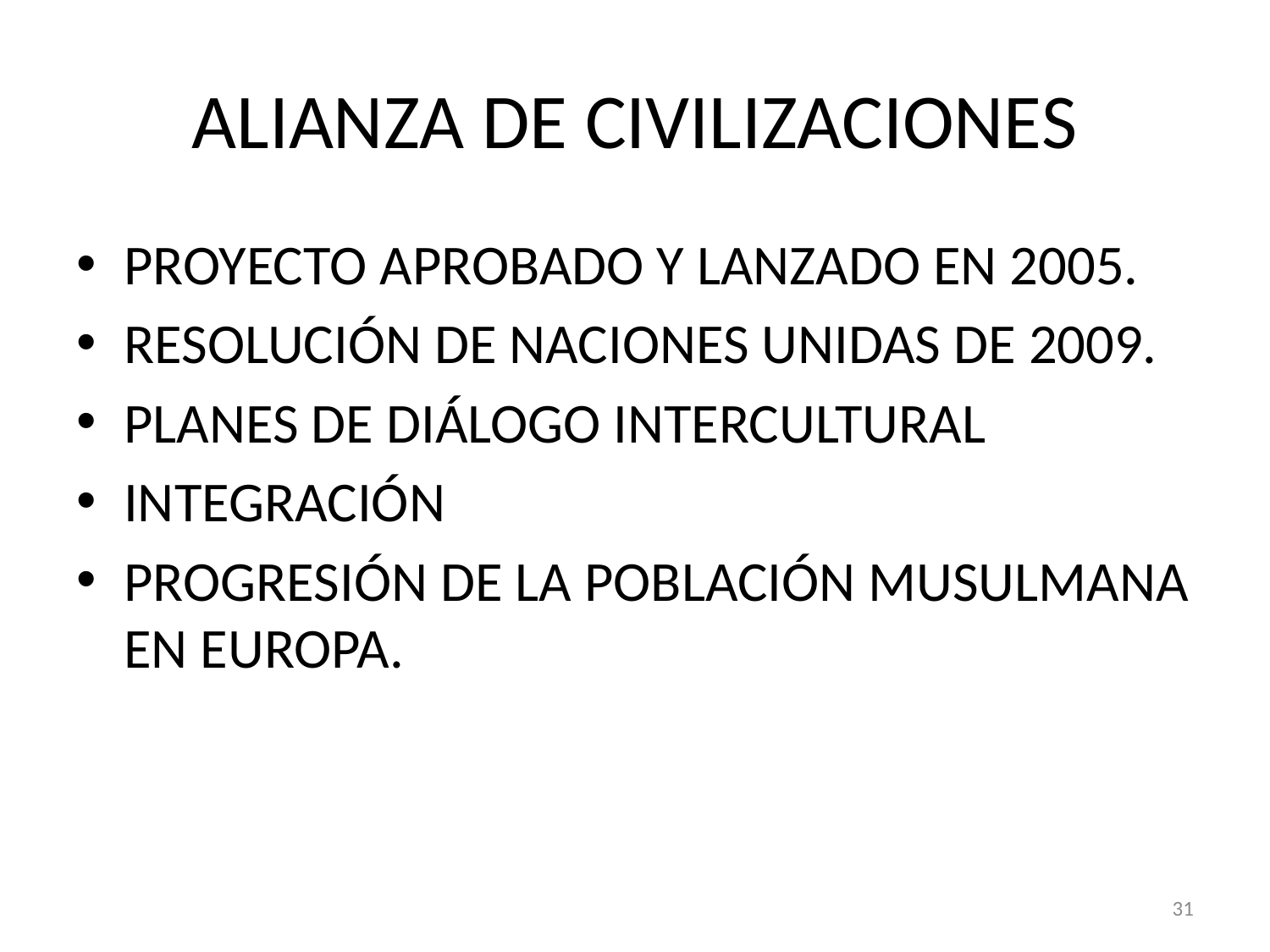

# ALIANZA DE CIVILIZACIONES
PROYECTO APROBADO Y LANZADO EN 2005.
RESOLUCIÓN DE NACIONES UNIDAS DE 2009.
PLANES DE DIÁLOGO INTERCULTURAL
INTEGRACIÓN
PROGRESIÓN DE LA POBLACIÓN MUSULMANA EN EUROPA.
31